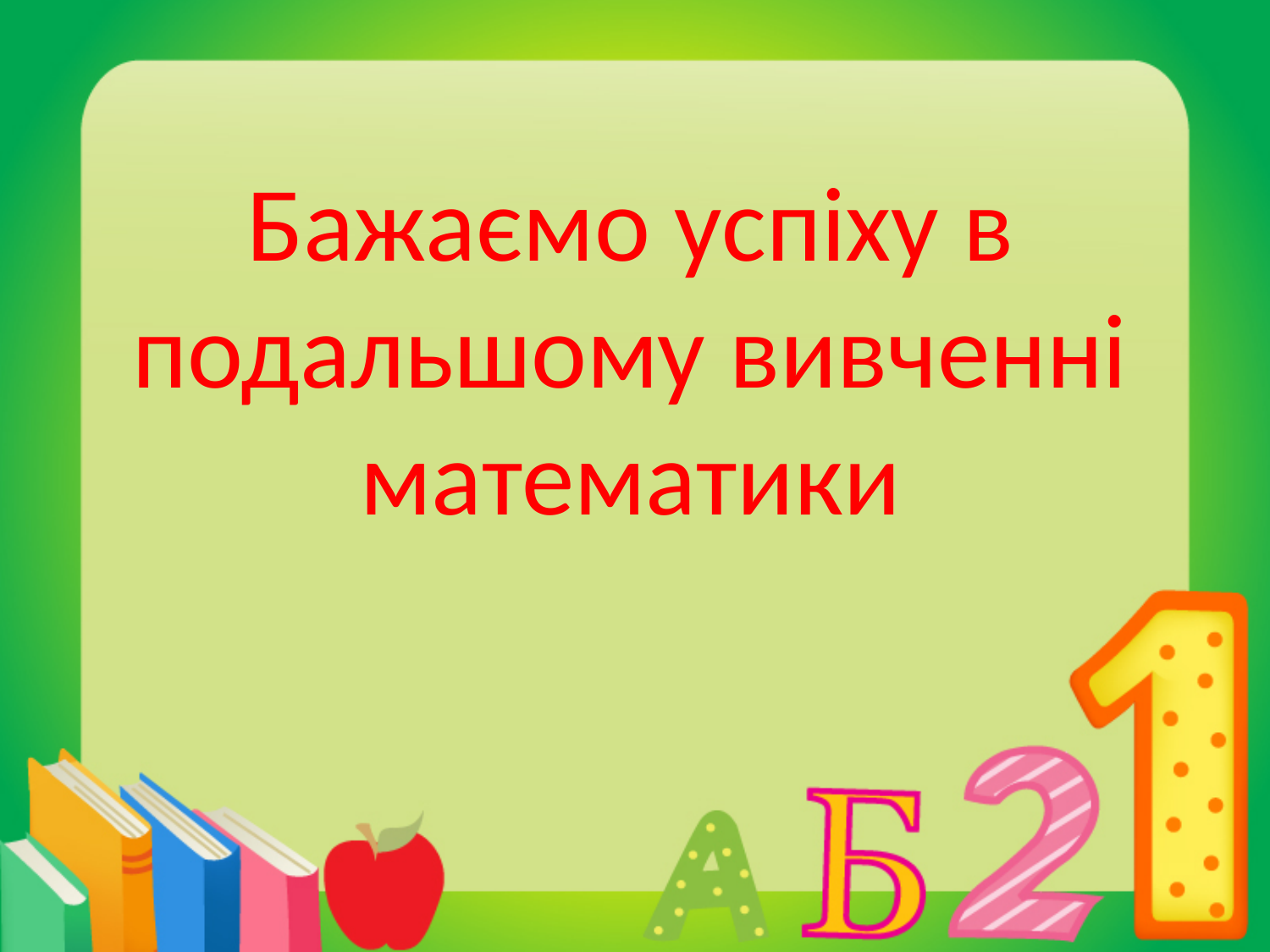

# Бажаємо успіху в подальшому вивченні математики